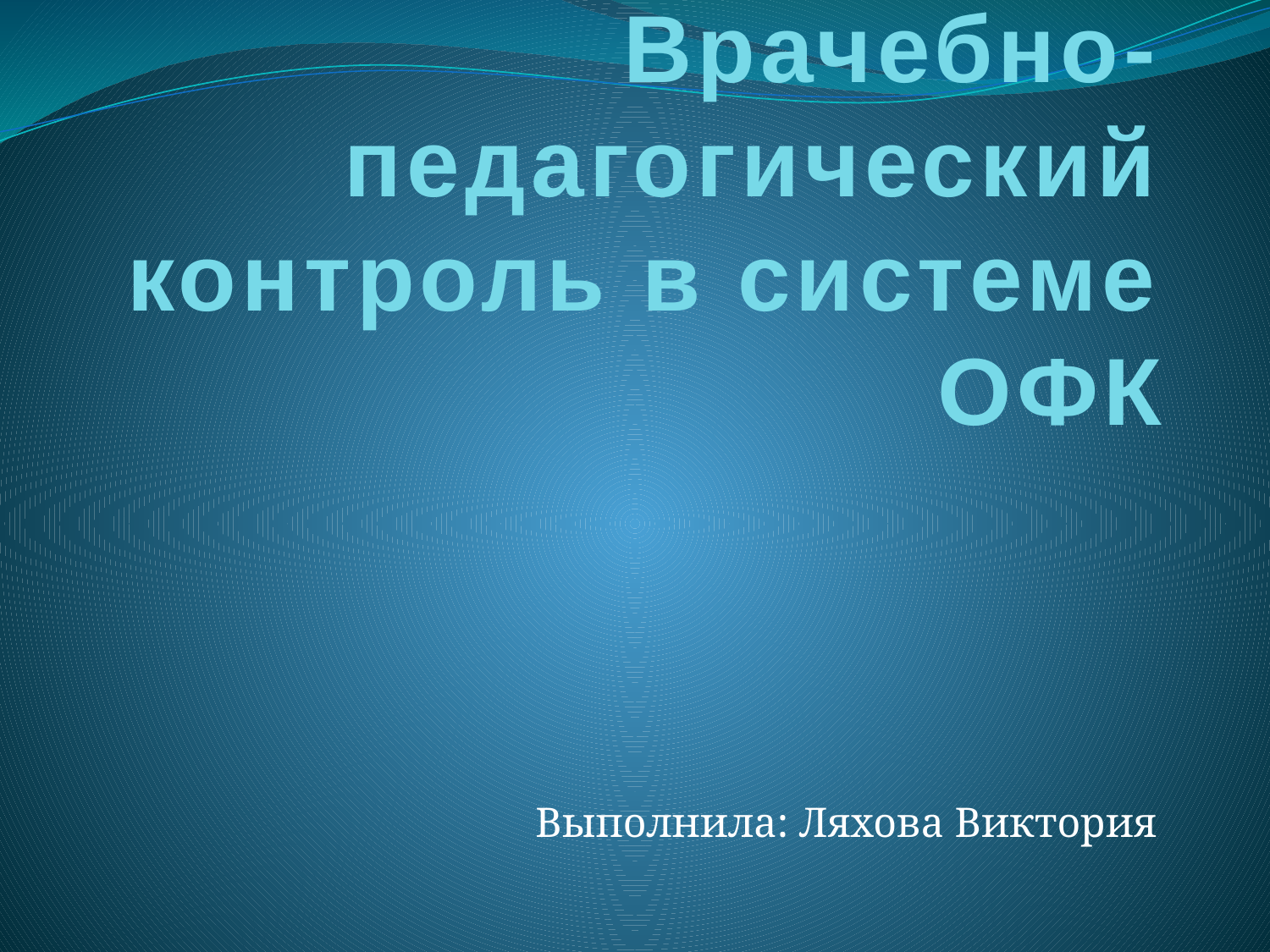

# Врачебно-педагогический контроль в системе ОФК

Выполнила: Ляхова Виктория